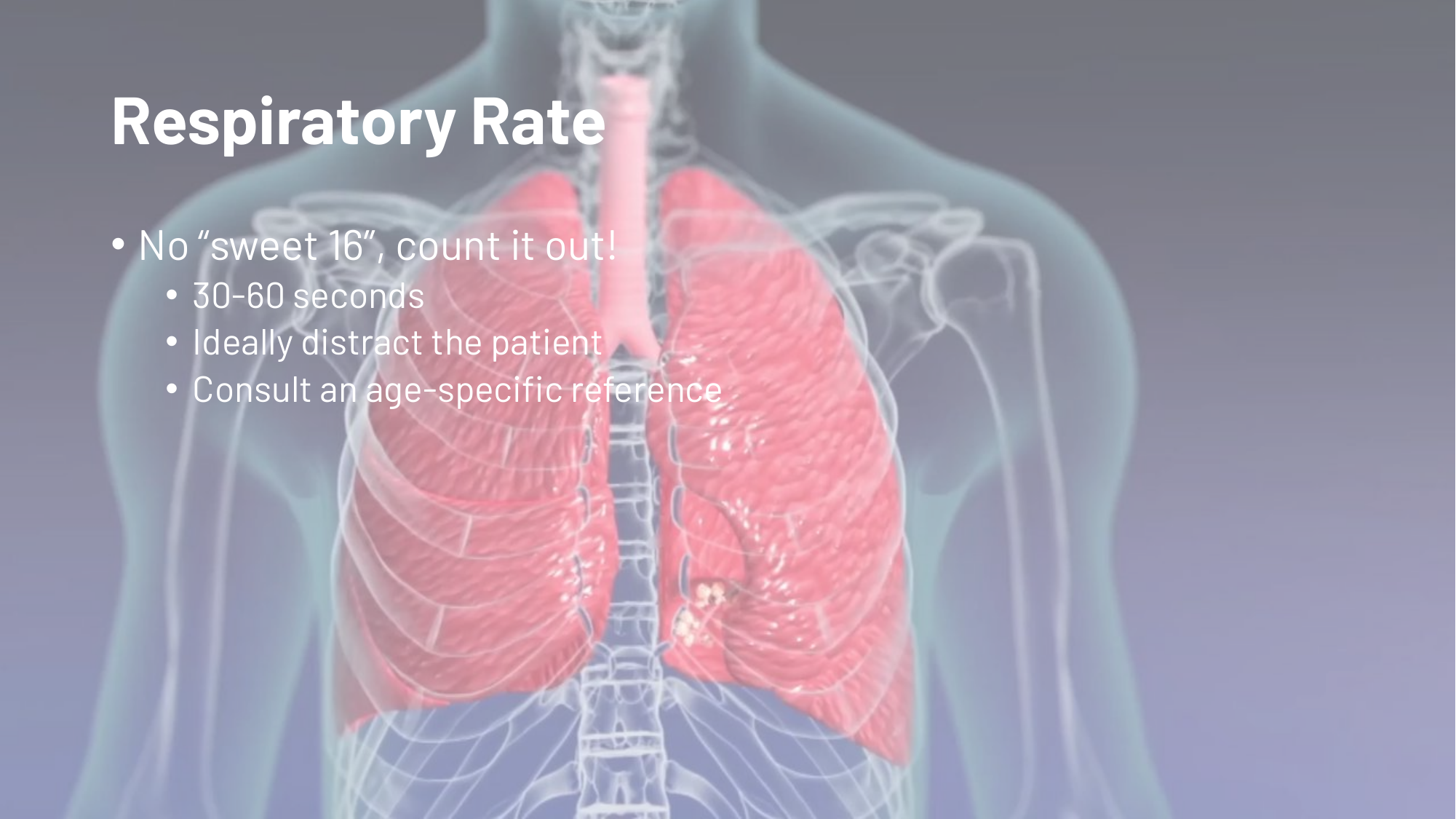

# Respiratory Rate
No “sweet 16”, count it out!
30-60 seconds
Ideally distract the patient
Consult an age-specific reference